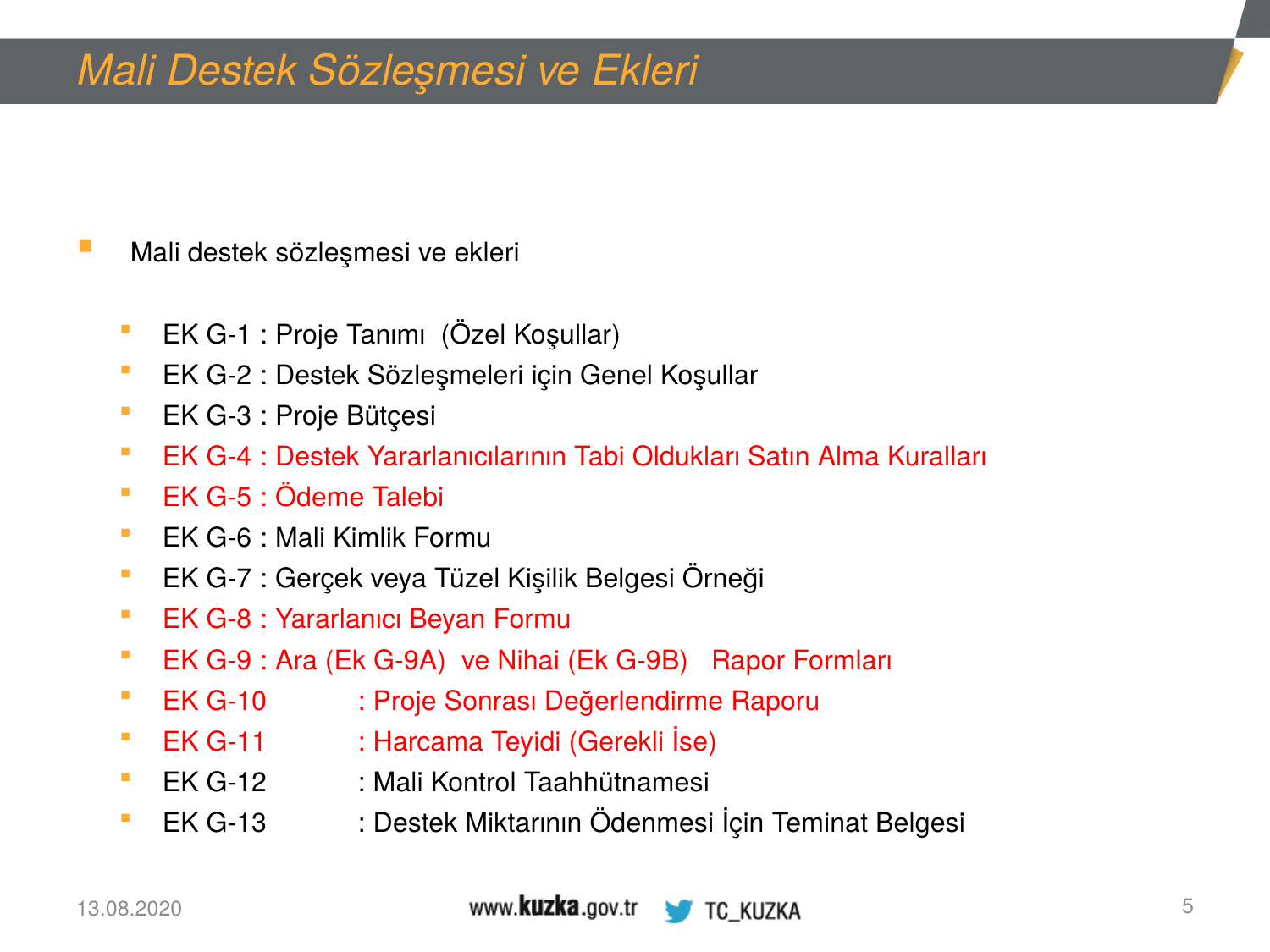

Mali Destek Sözleşmesi ve Ekleri
Mali destek sözleşmesi ve ekleri

EK G-1	: Proje Tanımı  (Özel Koşullar)
EK G-2	: Destek Sözleşmeleri için Genel Koşullar
EK G-3	: Proje Bütçesi
EK G-4	: Destek Yararlanıcılarının Tabi Oldukları Satın Alma Kuralları
EK G-5	: Ödeme Talebi
EK G-6	: Mali Kimlik Formu
EK G-7	: Gerçek veya Tüzel Kişilik Belgesi Örneği
EK G-8	: Yararlanıcı Beyan Formu
EK G-9	: Ara (Ek G-9A)  ve Nihai (Ek G-9B)   Rapor Formları
EK G-10	: Proje Sonrası Değerlendirme Raporu
EK G-11	: Harcama Teyidi (Gerekli İse)
EK G-12	: Mali Kontrol Taahhütnamesi
EK G-13	: Destek Miktarının Ödenmesi İçin Teminat Belgesi

13.08.2020
5